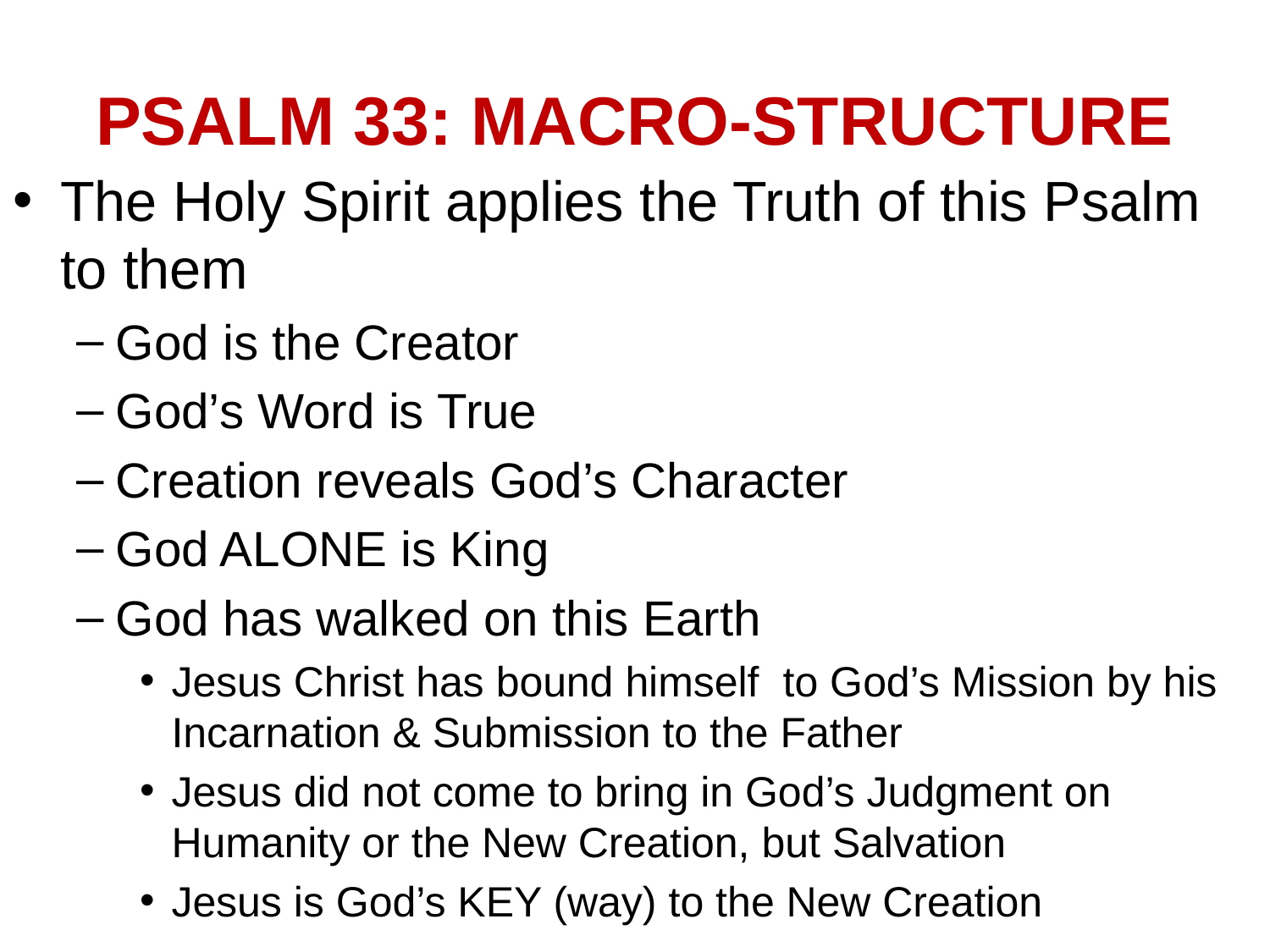

# PSALM 33: MACRO-STRUCTURE
The Holy Spirit applies the Truth of this Psalm to them
God is the Creator
God’s Word is True
Creation reveals God’s Character
God ALONE is King
God has walked on this Earth
Jesus Christ has bound himself  to God’s Mission by his Incarnation & Submission to the Father
Jesus did not come to bring in God’s Judgment on Humanity or the New Creation, but Salvation
Jesus is God’s KEY (way) to the New Creation